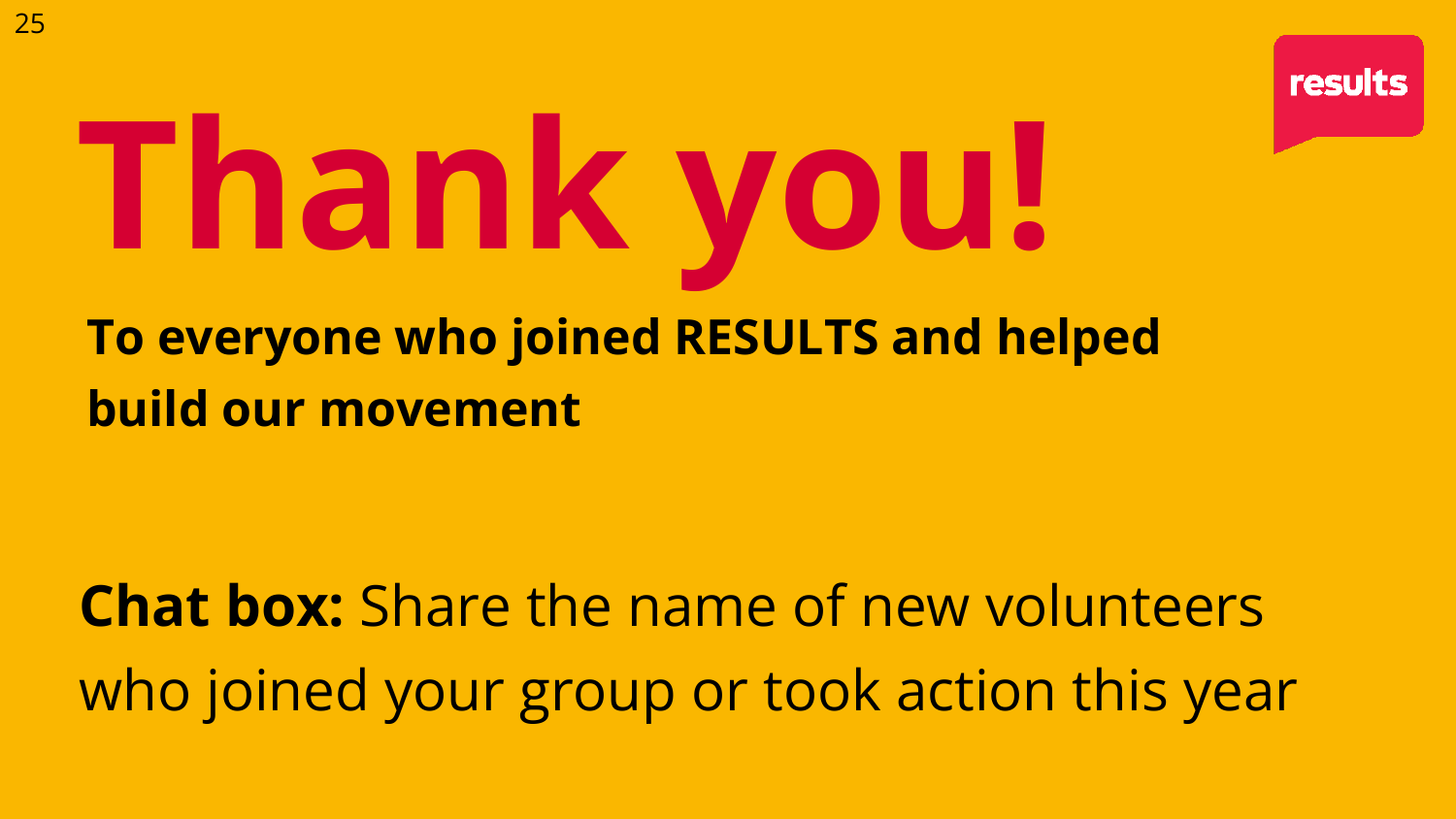

# Thank you!
To everyone who joined RESULTS and helped build our movement
Chat box: Share the name of new volunteers who joined your group or took action this year